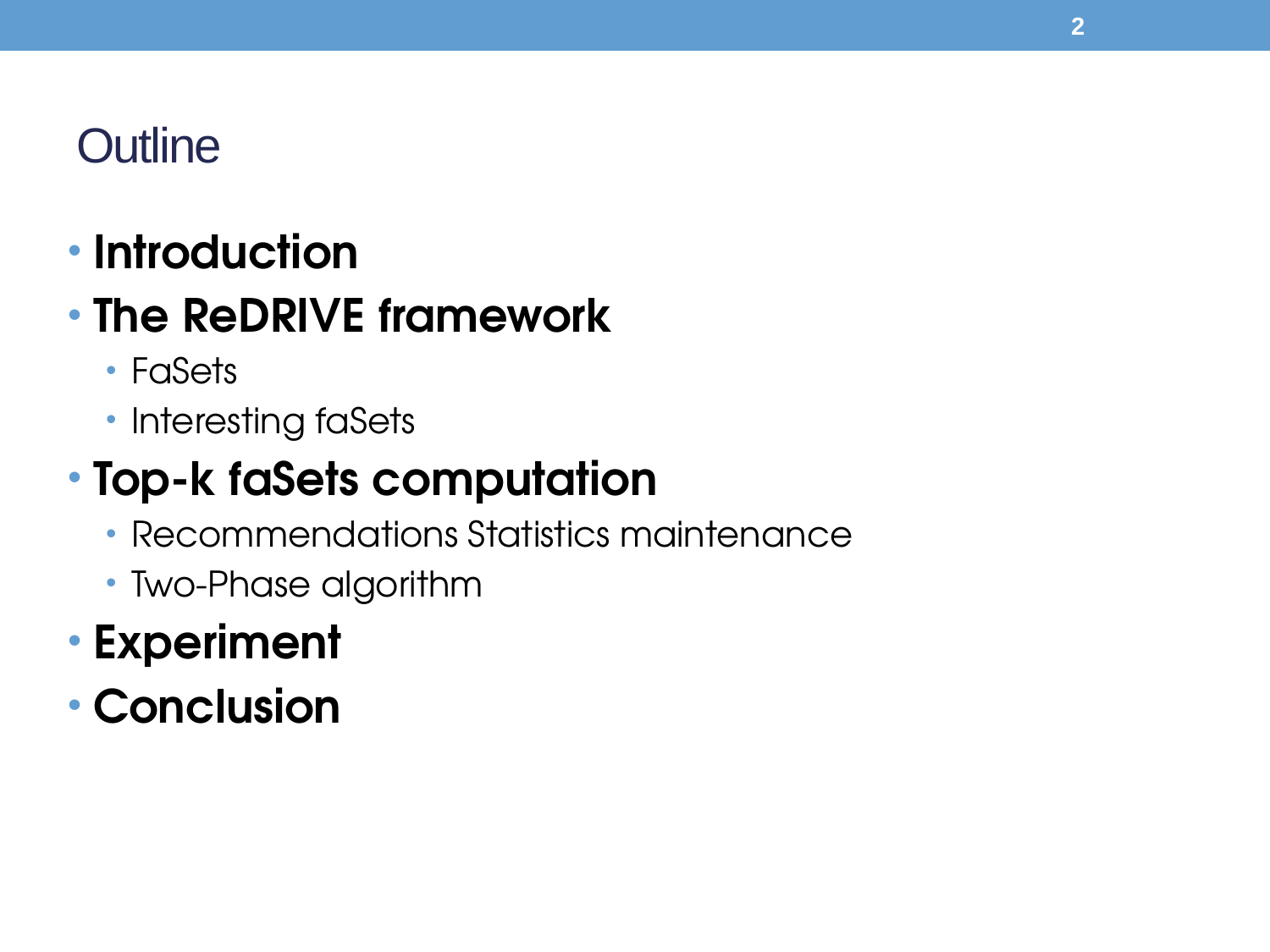

2
# Outline
Introduction
The ReDRIVE framework
FaSets
Interesting faSets
Top-k faSets computation
Recommendations Statistics maintenance
Two-Phase algorithm
Experiment
Conclusion